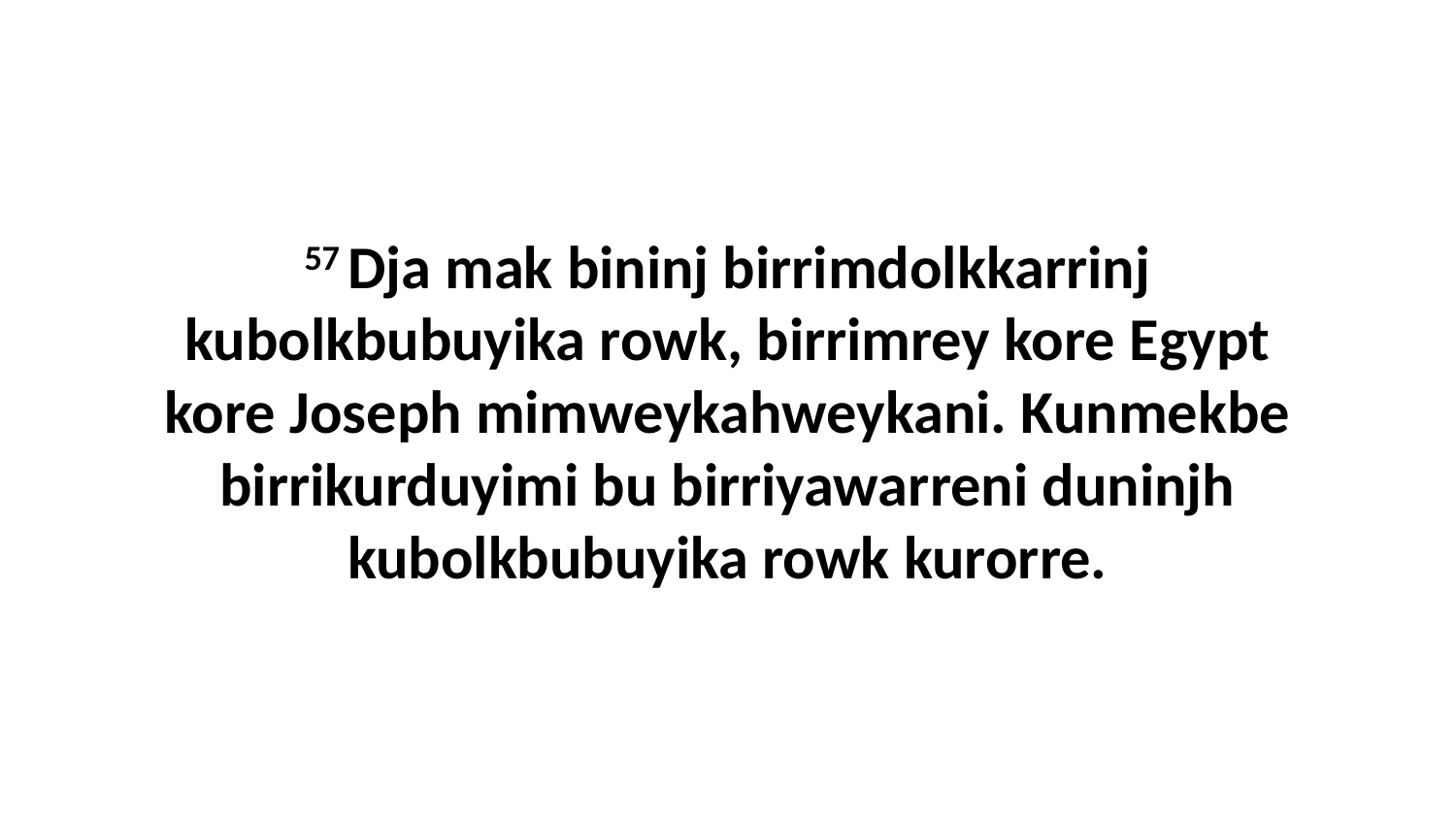

57 Dja mak bininj birrimdolkkarrinj kubolkbubuyika rowk, birrimrey kore Egypt kore Joseph mimweykahweykani. Kunmekbe birrikurduyimi bu birriyawarreni duninjh kubolkbubuyika rowk kurorre.